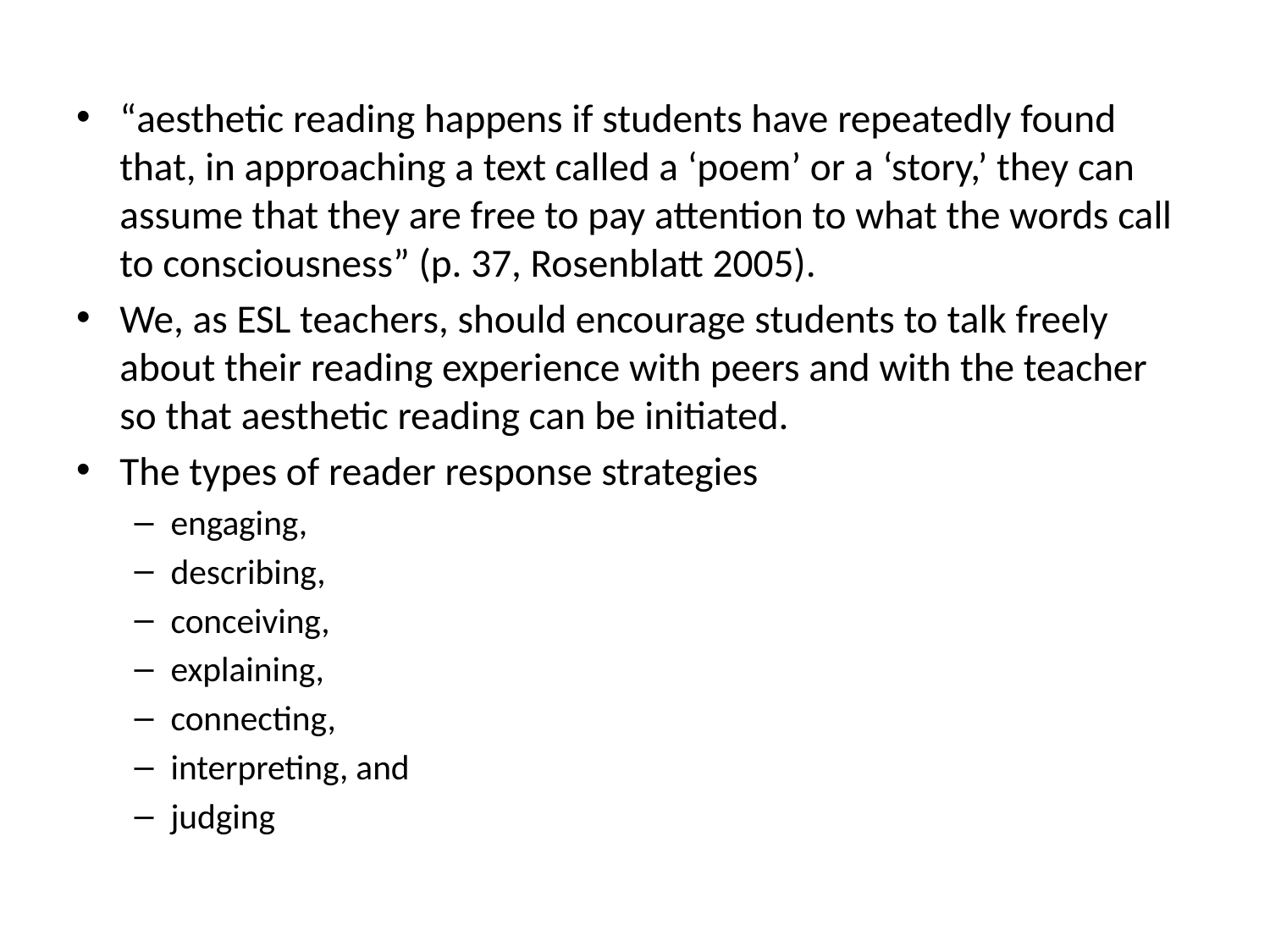

“aesthetic reading happens if students have repeatedly found that, in approaching a text called a ‘poem’ or a ‘story,’ they can assume that they are free to pay attention to what the words call to consciousness” (p. 37, Rosenblatt 2005).
We, as ESL teachers, should encourage students to talk freely about their reading experience with peers and with the teacher so that aesthetic reading can be initiated.
The types of reader response strategies
engaging,
describing,
conceiving,
explaining,
connecting,
interpreting, and
judging